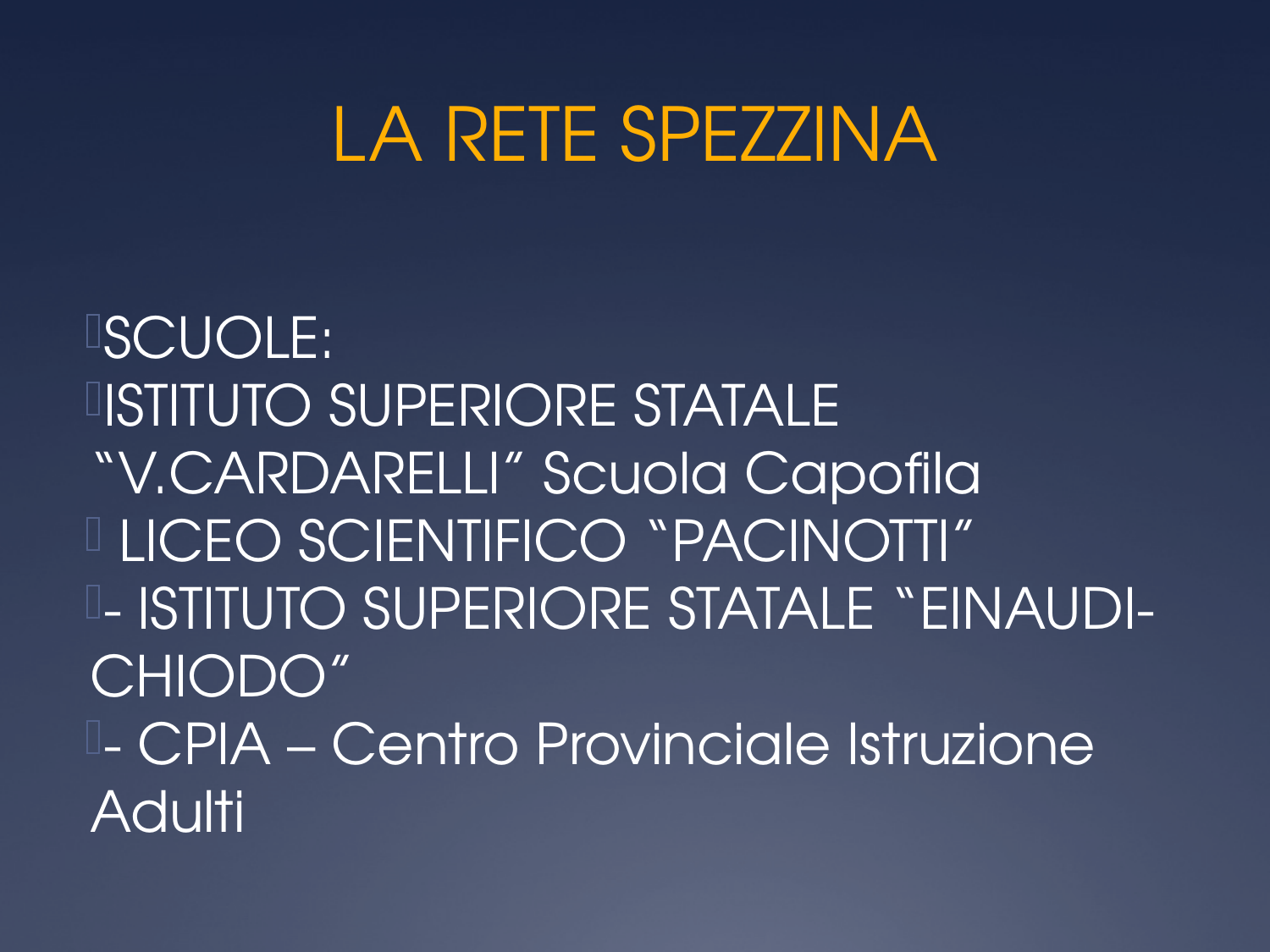

LA RETE SPEZZINA
SCUOLE:
ISTITUTO SUPERIORE STATALE “V.CARDARELLI” Scuola Capofila
 LICEO SCIENTIFICO “PACINOTTI”
- ISTITUTO SUPERIORE STATALE “EINAUDI-CHIODO”
- CPIA – Centro Provinciale Istruzione Adulti